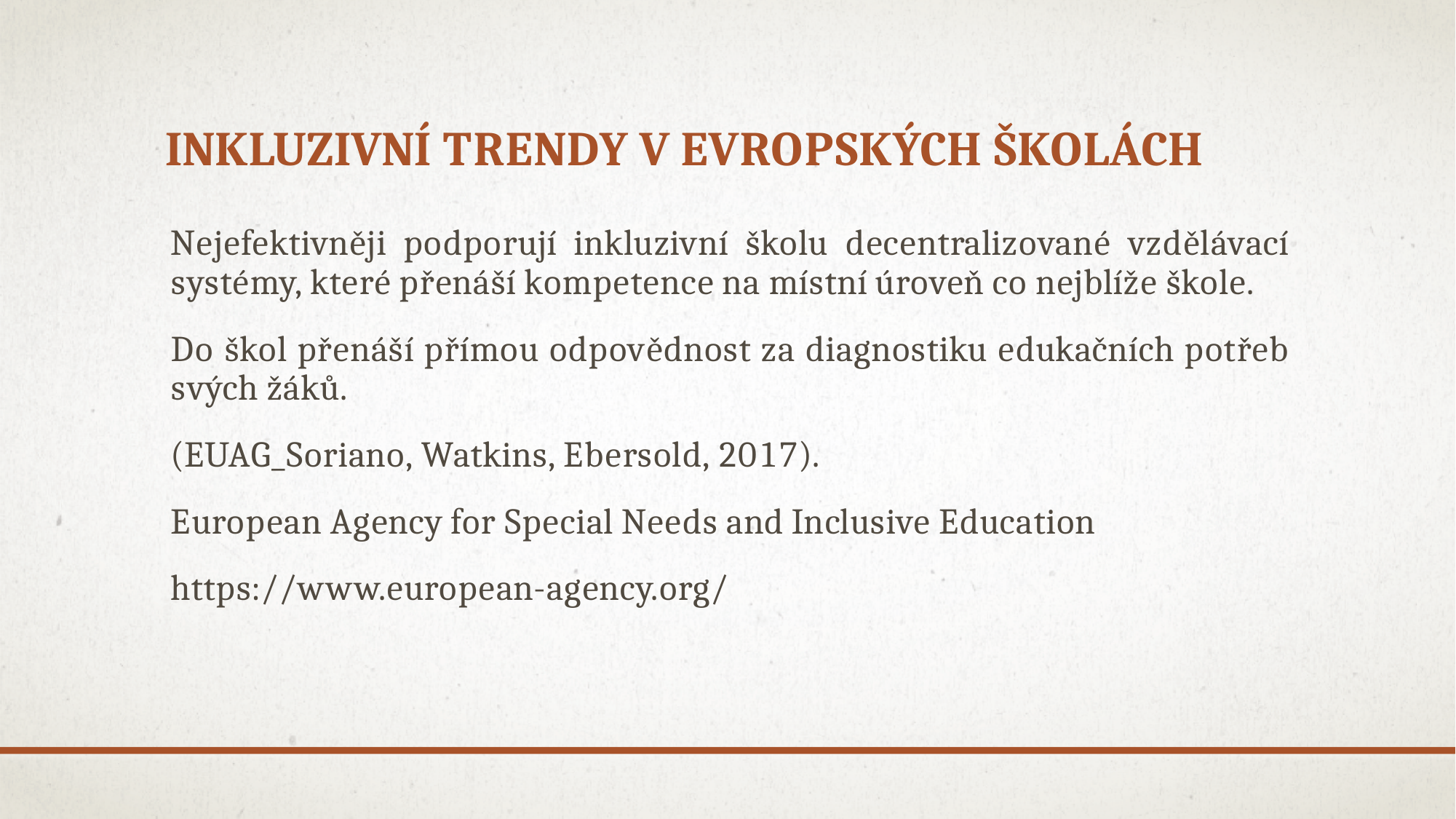

# Inkluzivní trendy v Evropských školách
Nejefektivněji podporují inkluzivní školu decentralizované vzdělávací systémy, které přenáší kompetence na místní úroveň co nejblíže škole.
Do škol přenáší přímou odpovědnost za diagnostiku edukačních potřeb svých žáků.
(EUAG_Soriano, Watkins, Ebersold, 2017).
European Agency for Special Needs and Inclusive Education
https://www.european-agency.org/